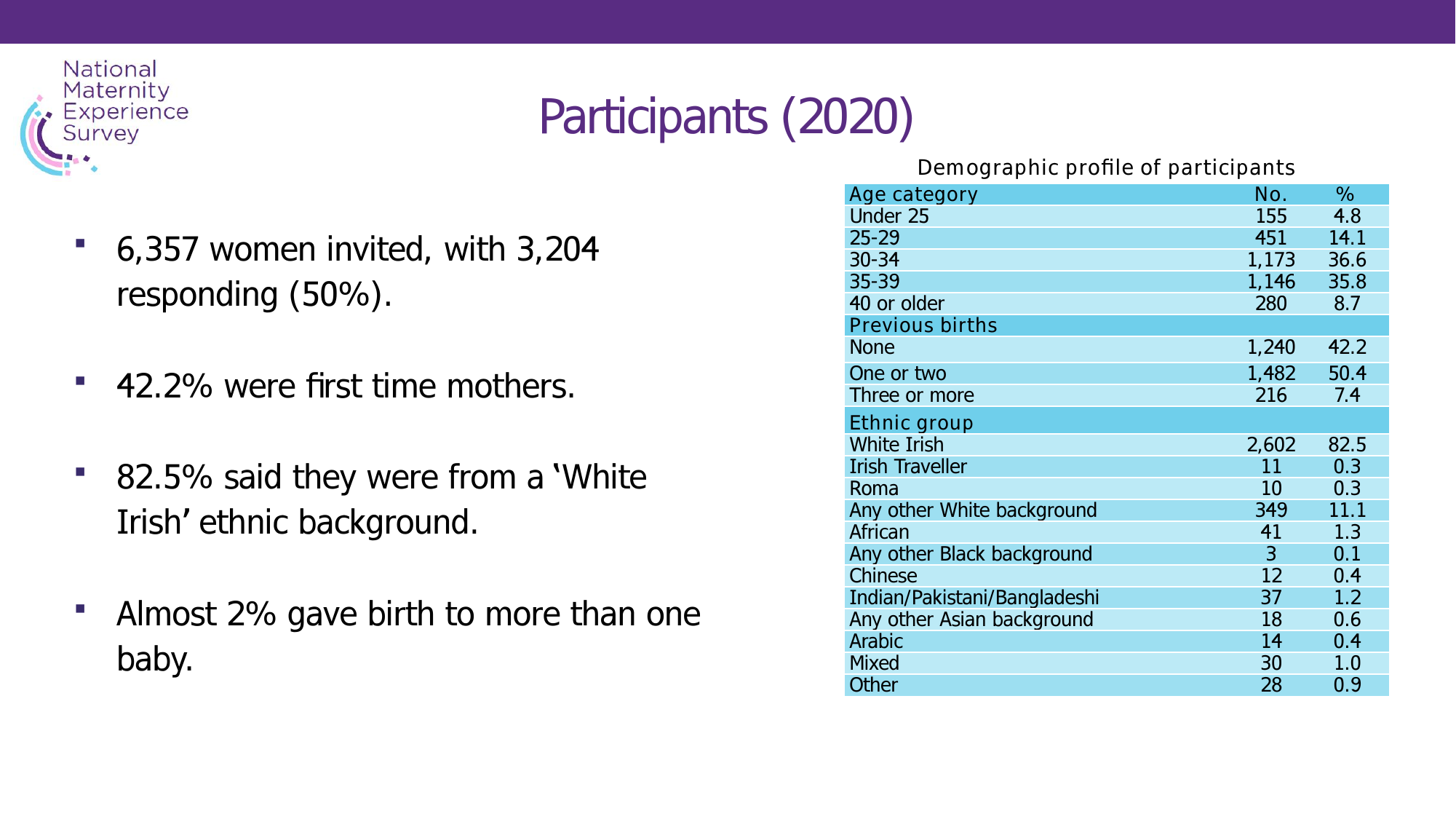

# Participants (2020)
Demographic profile of participants
| Age category | No. | % |
| --- | --- | --- |
| Under 25 | 155 | 4.8 |
| 25-29 | 451 | 14.1 |
| 30-34 | 1,173 | 36.6 |
| 35-39 | 1,146 | 35.8 |
| 40 or older | 280 | 8.7 |
| Previous births |  |  |
| None | 1,240 | 42.2 |
| One or two | 1,482 | 50.4 |
| Three or more | 216 | 7.4 |
| Ethnic group |  |  |
| White Irish | 2,602 | 82.5 |
| Irish Traveller | 11 | 0.3 |
| Roma | 10 | 0.3 |
| Any other White background | 349 | 11.1 |
| African | 41 | 1.3 |
| Any other Black background | 3 | 0.1 |
| Chinese | 12 | 0.4 |
| Indian/Pakistani/Bangladeshi | 37 | 1.2 |
| Any other Asian background | 18 | 0.6 |
| Arabic | 14 | 0.4 |
| Mixed | 30 | 1.0 |
| Other | 28 | 0.9 |
6,357 women invited, with 3,204 responding (50%).

42.2% were first time mothers.

82.5% said they were from a ‘White Irish’ ethnic background.

Almost 2% gave birth to more than one baby.